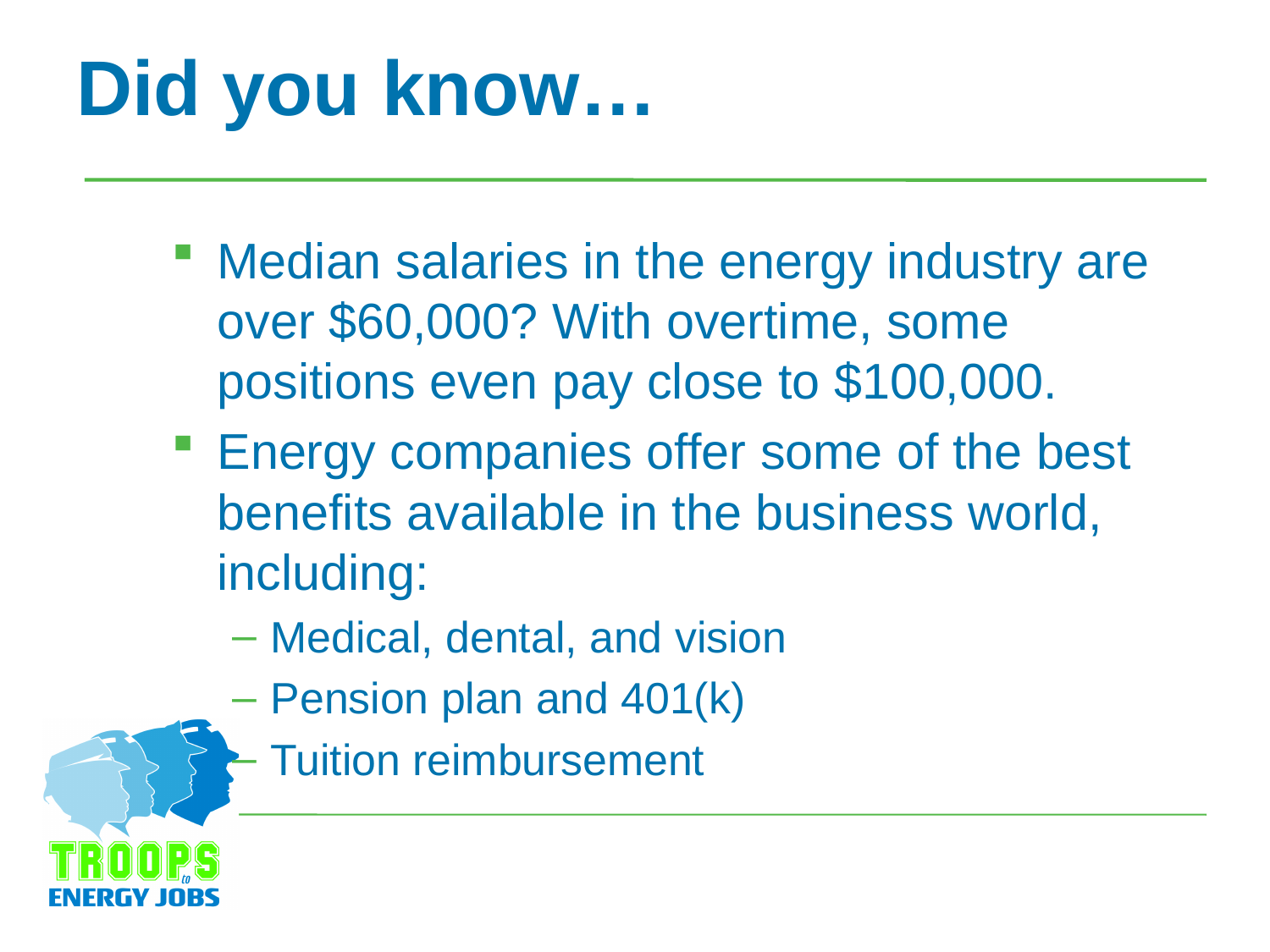

# Did you know…
Median salaries in the energy industry are over $60,000? With overtime, some positions even pay close to $100,000.
Energy companies offer some of the best benefits available in the business world, including:
Medical, dental, and vision
Pension plan and 401(k)
Tuition reimbursement